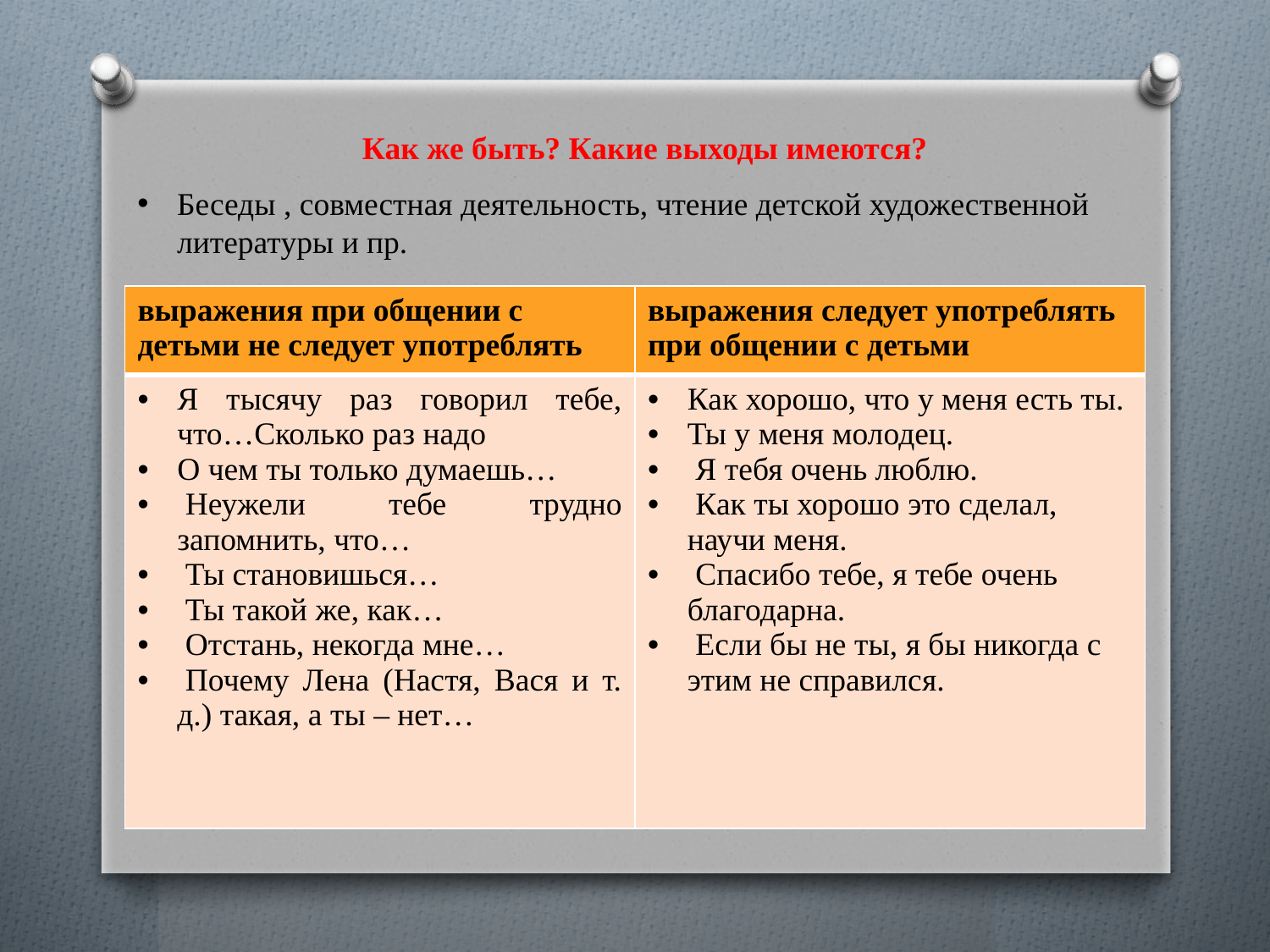

Как же быть? Какие выходы имеются?
Беседы , совместная деятельность, чтение детской художественной литературы и пр.
| выражения при общении с детьми не следует употреблять | выражения следует употреблять при общении с детьми |
| --- | --- |
| Я тысячу раз говорил тебе, что…Сколько раз надо О чем ты только думаешь…  Неужели тебе трудно запомнить, что…  Ты становишься…  Ты такой же, как…  Отстань, некогда мне…  Почему Лена (Настя, Вася и т. д.) такая, а ты – нет… | Как хорошо, что у меня есть ты. Ты у меня молодец.  Я тебя очень люблю.  Как ты хорошо это сделал, научи меня.  Спасибо тебе, я тебе очень благодарна.  Если бы не ты, я бы никогда с этим не справился. |